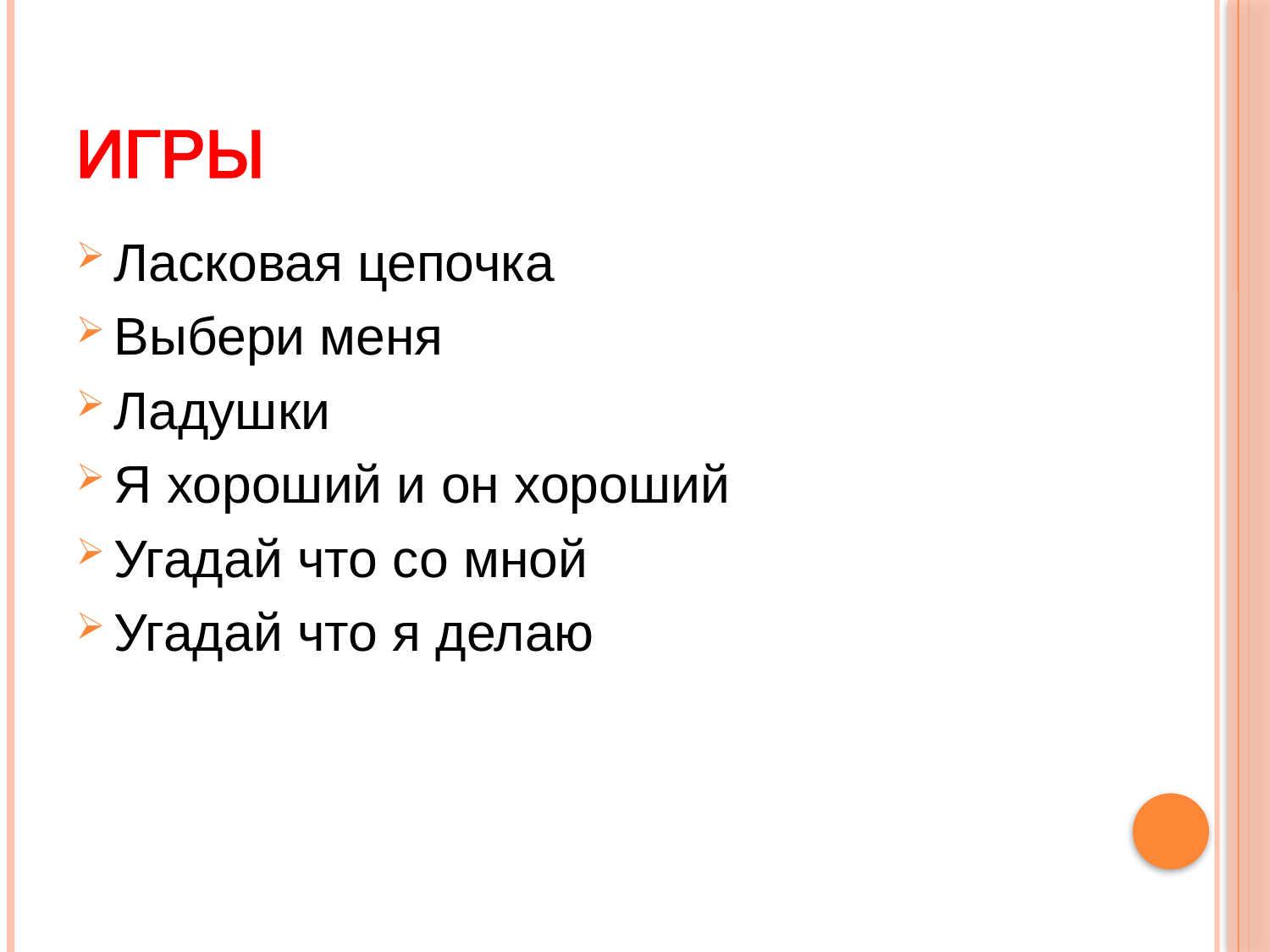

# игры
Ласковая цепочка
Выбери меня
Ладушки
Я хороший и он хороший
Угадай что со мной
Угадай что я делаю